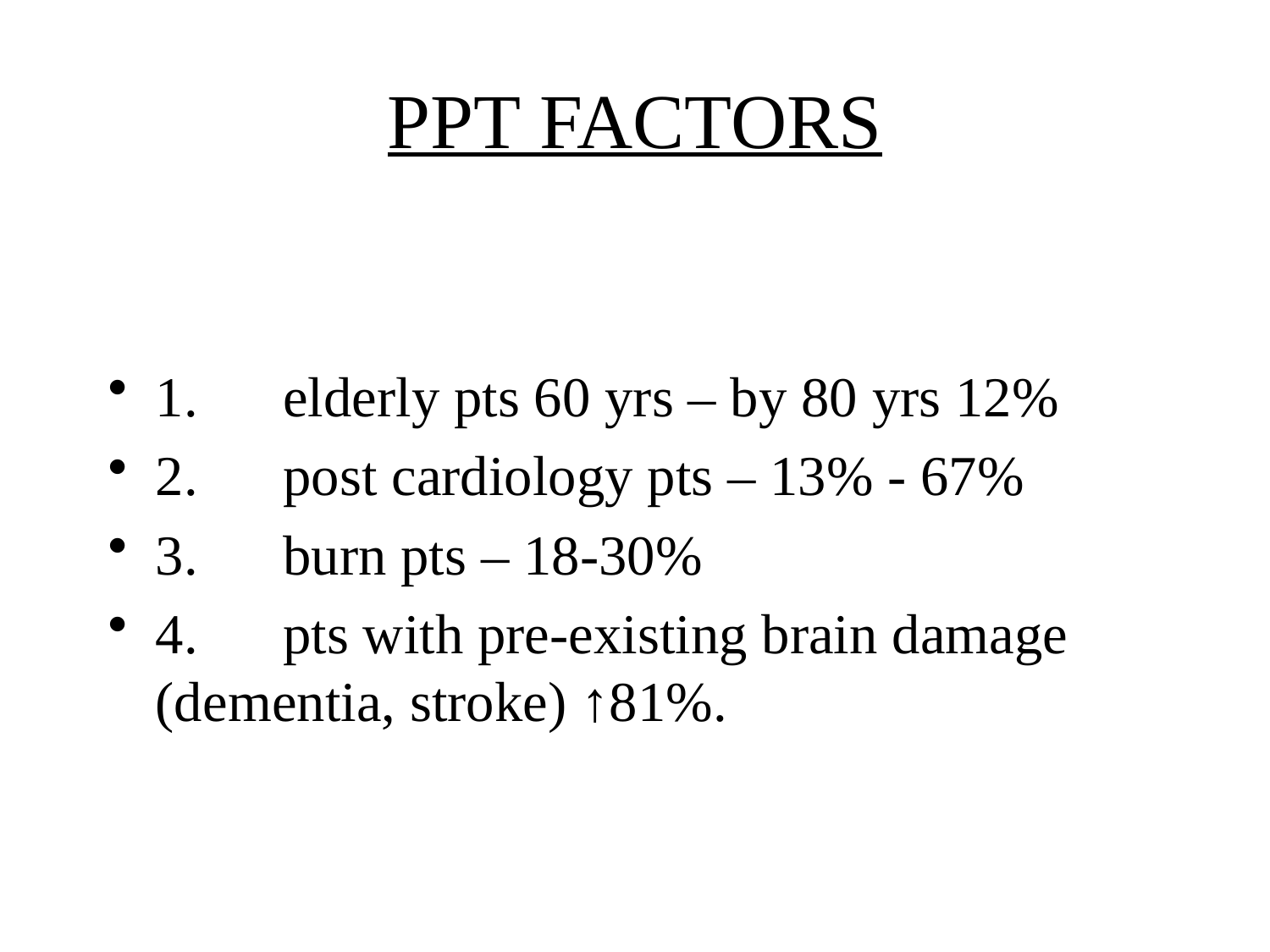

# PPT FACTORS

1.      elderly pts 60 yrs – by 80 yrs 12%
2.      post cardiology pts – 13% - 67%
3.      burn pts – 18-30%
4.      pts with pre-existing brain damage (dementia, stroke) ↑81%.